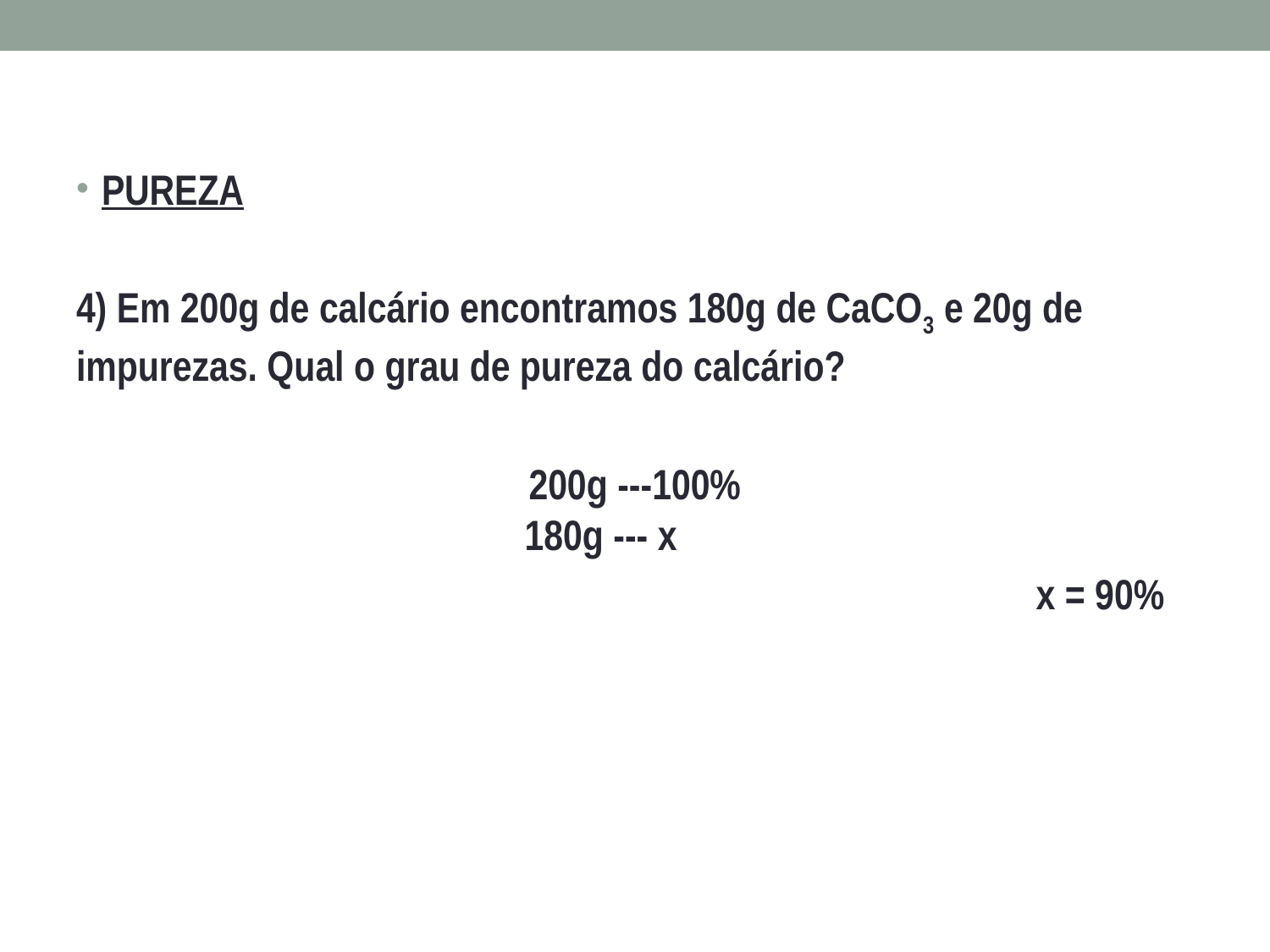

PUREZA

4) Em 200g de calcário encontramos 180g de CaCO3 e 20g de impurezas. Qual o grau de pureza do calcário?

200g ---100%
180g --- x
                                                                  x = 90%